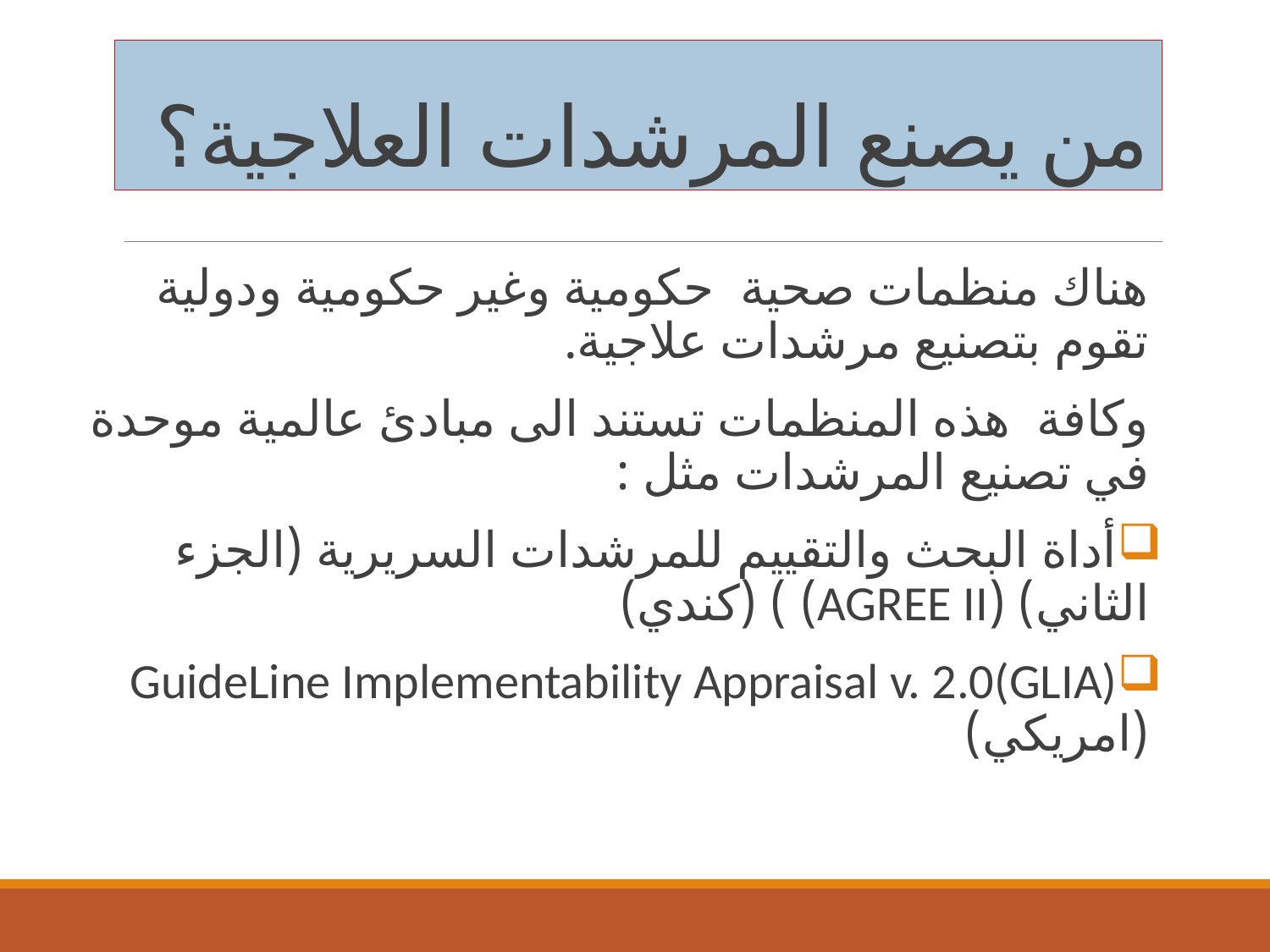

# من يصنع المرشدات العلاجية؟
هناك منظمات صحية  حكومية وغير حكومية ودولية تقوم بتصنيع مرشدات علاجية.
وكافة  هذه المنظمات تستند الى مبادئ عالمية موحدة  في تصنيع المرشدات مثل :
أداة البحث والتقييم للمرشدات السريرية (الجزء الثاني) (AGREE II) ) (كندي)
GuideLine Implementability Appraisal v. 2.0(GLIA) (امريكي)